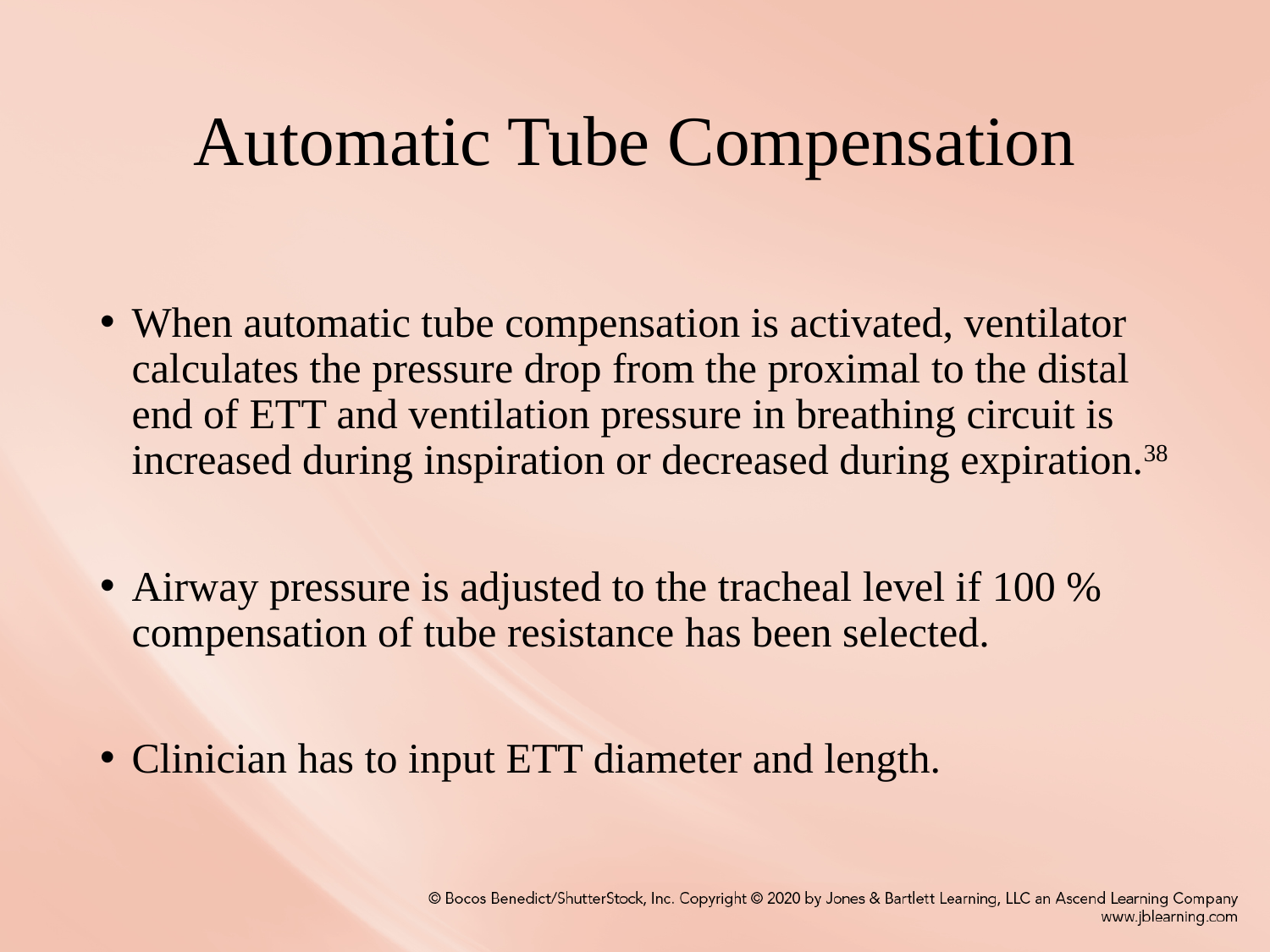

# Automatic Tube Compensation
When automatic tube compensation is activated, ventilator calculates the pressure drop from the proximal to the distal end of ETT and ventilation pressure in breathing circuit is increased during inspiration or decreased during expiration.38

Airway pressure is adjusted to the tracheal level if 100 % compensation of tube resistance has been selected.

Clinician has to input ETT diameter and length.